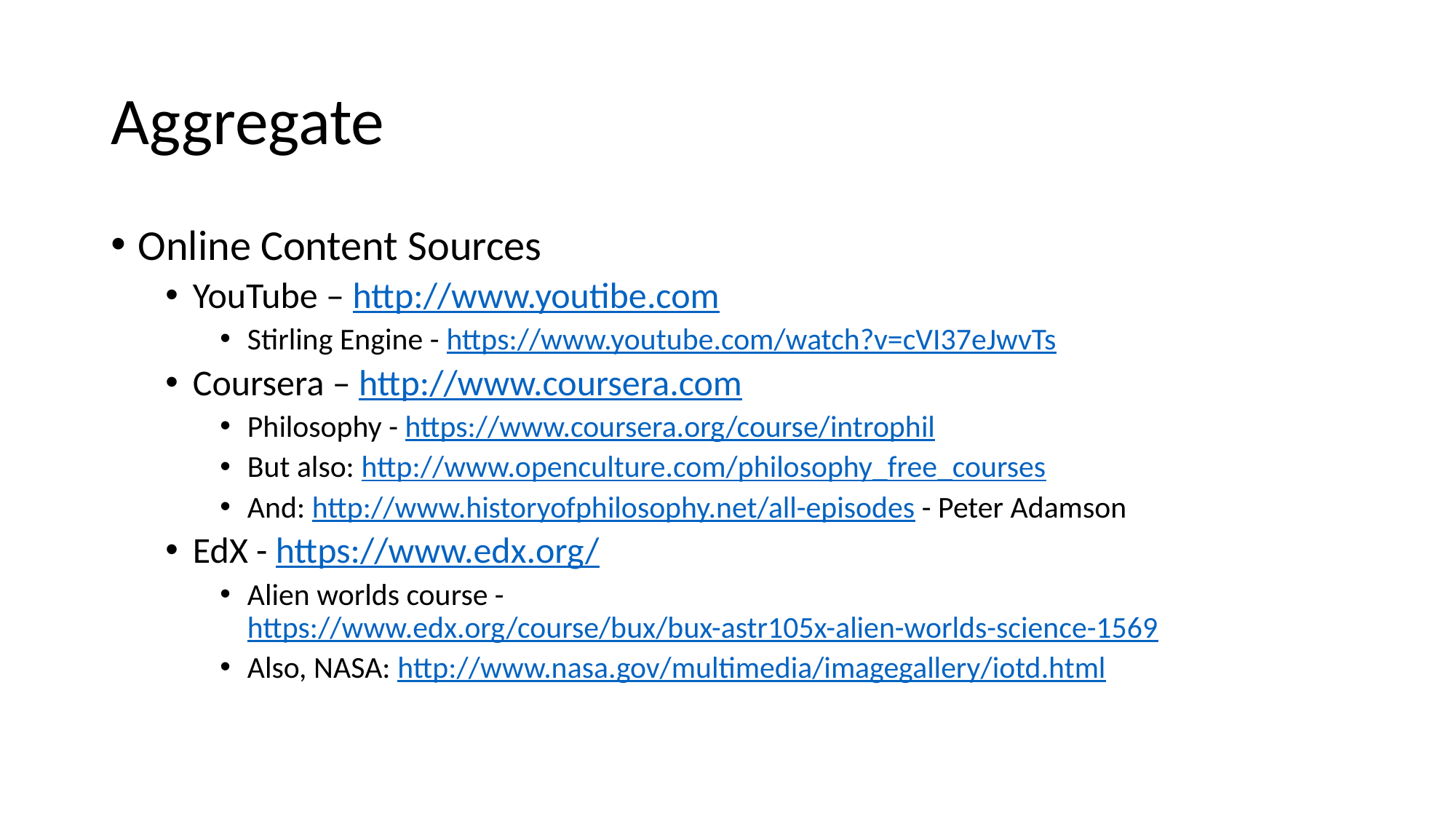

# Aggregate
Online Content Sources
YouTube – http://www.youtibe.com
Stirling Engine - https://www.youtube.com/watch?v=cVI37eJwvTs
Coursera – http://www.coursera.com
Philosophy - https://www.coursera.org/course/introphil
But also: http://www.openculture.com/philosophy_free_courses
And: http://www.historyofphilosophy.net/all-episodes - Peter Adamson
EdX - https://www.edx.org/
Alien worlds course - https://www.edx.org/course/bux/bux-astr105x-alien-worlds-science-1569
Also, NASA: http://www.nasa.gov/multimedia/imagegallery/iotd.html